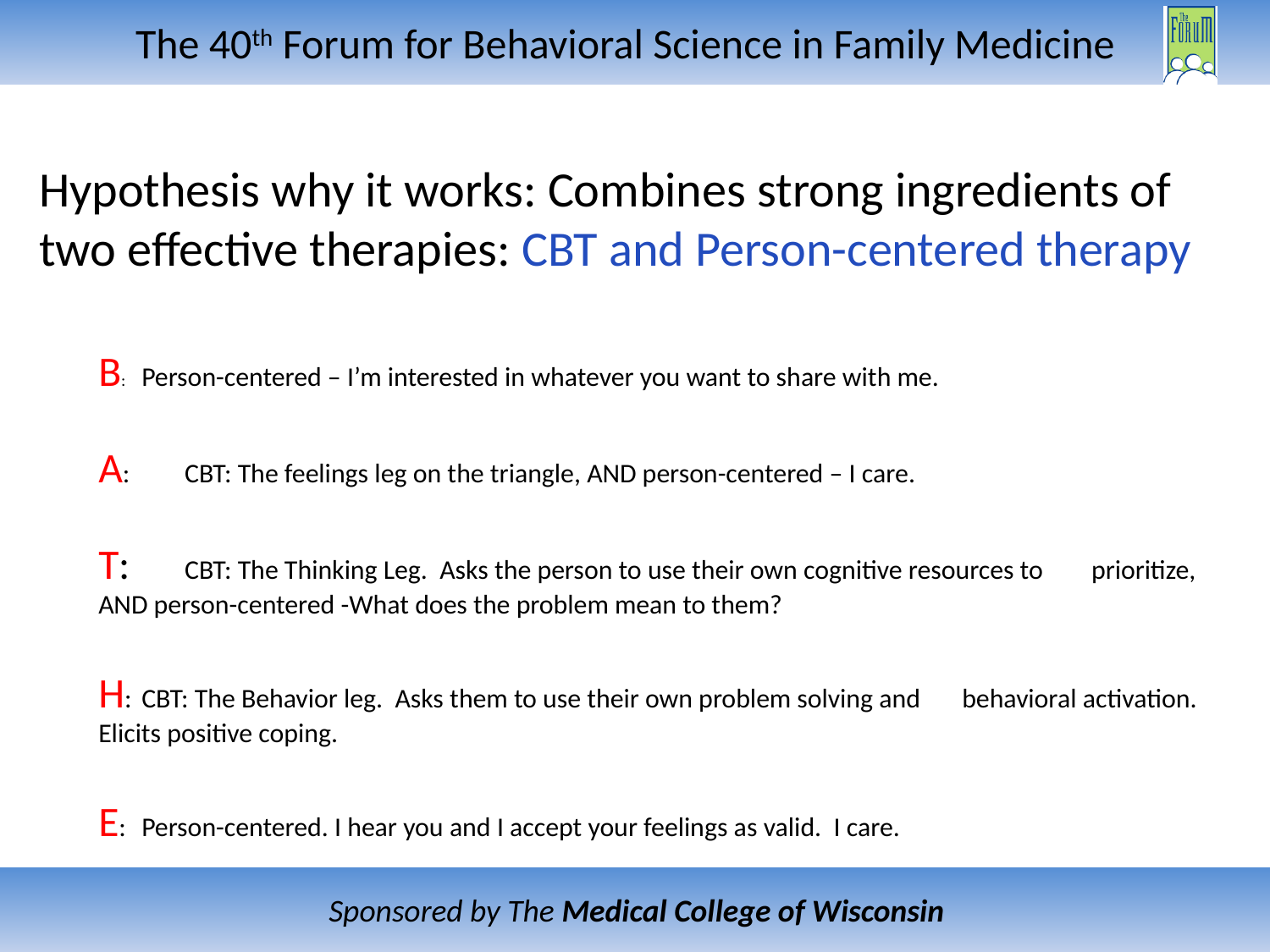

# Hypothesis why it works: Combines strong ingredients of two effective therapies: CBT and Person-centered therapy

B: 	Person-centered – I’m interested in whatever you want to share with me.

A:  	CBT: The feelings leg on the triangle, AND person-centered – I care.

T:  	CBT: The Thinking Leg.  Asks the person to use their own cognitive resources to 	prioritize, AND person-centered -What does the problem mean to them?

H: 	CBT: The Behavior leg.  Asks them to use their own problem solving and 	behavioral activation.  Elicits positive coping.

E:  	Person-centered. I hear you and I accept your feelings as valid.  I care.